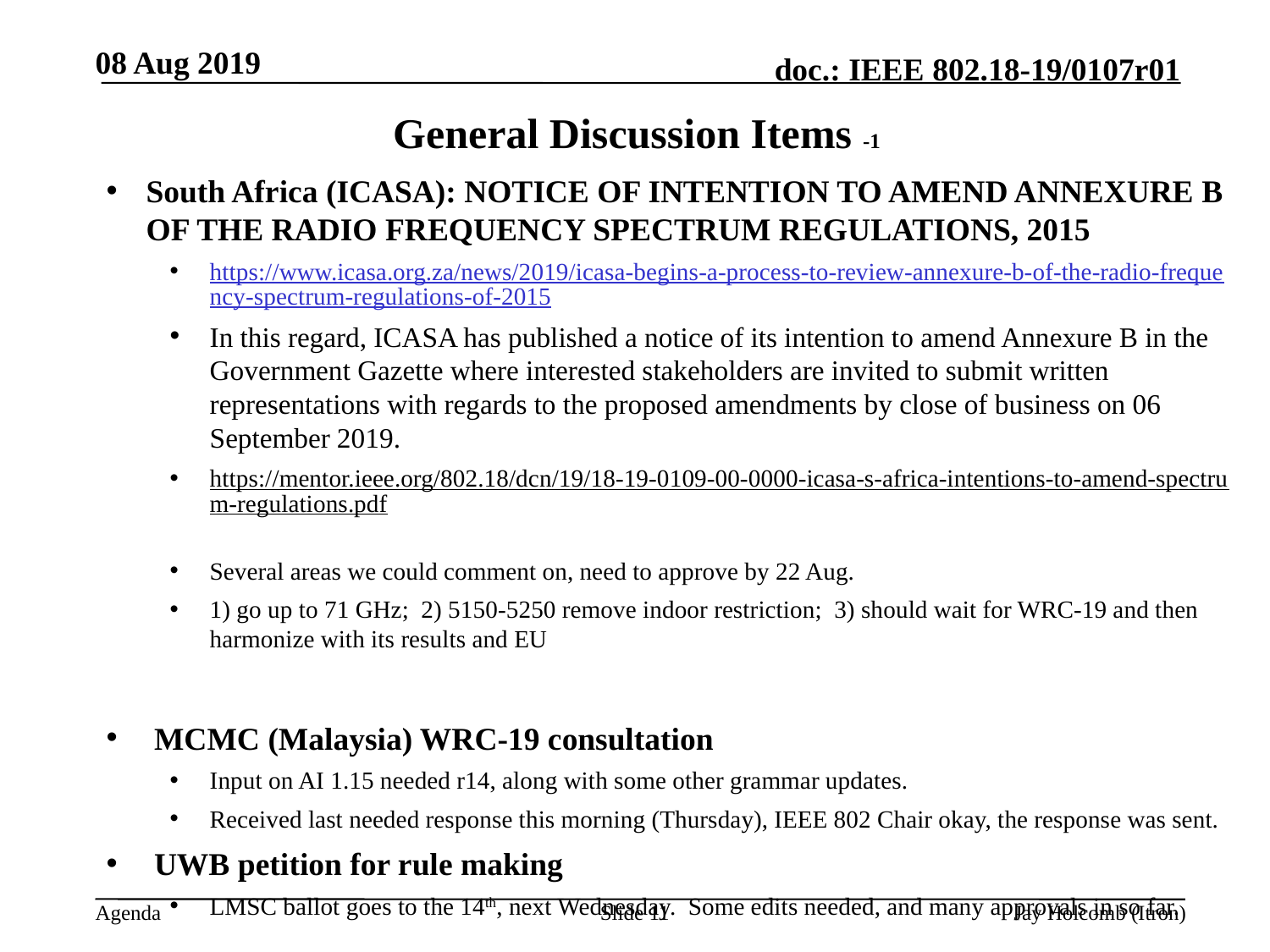

08 Aug 2019
# General Discussion Items -1
South Africa (ICASA): NOTICE OF INTENTION TO AMEND ANNEXURE B OF THE RADIO FREQUENCY SPECTRUM REGULATIONS, 2015
https://www.icasa.org.za/news/2019/icasa-begins-a-process-to-review-annexure-b-of-the-radio-frequency-spectrum-regulations-of-2015
In this regard, ICASA has published a notice of its intention to amend Annexure B in the Government Gazette where interested stakeholders are invited to submit written representations with regards to the proposed amendments by close of business on 06 September 2019.
https://mentor.ieee.org/802.18/dcn/19/18-19-0109-00-0000-icasa-s-africa-intentions-to-amend-spectrum-regulations.pdf
Several areas we could comment on, need to approve by 22 Aug.
1) go up to 71 GHz;  2) 5150-5250 remove indoor restriction;  3) should wait for WRC-19 and then harmonize with its results and EU

MCMC (Malaysia) WRC-19 consultation
Input on AI 1.15 needed r14, along with some other grammar updates.
Received last needed response this morning (Thursday), IEEE 802 Chair okay, the response was sent.
UWB petition for rule making
LMSC ballot goes to the 14th, next Wednesday.  Some edits needed, and many approvals in so far.

Slide 11
Jay Holcomb (Itron)